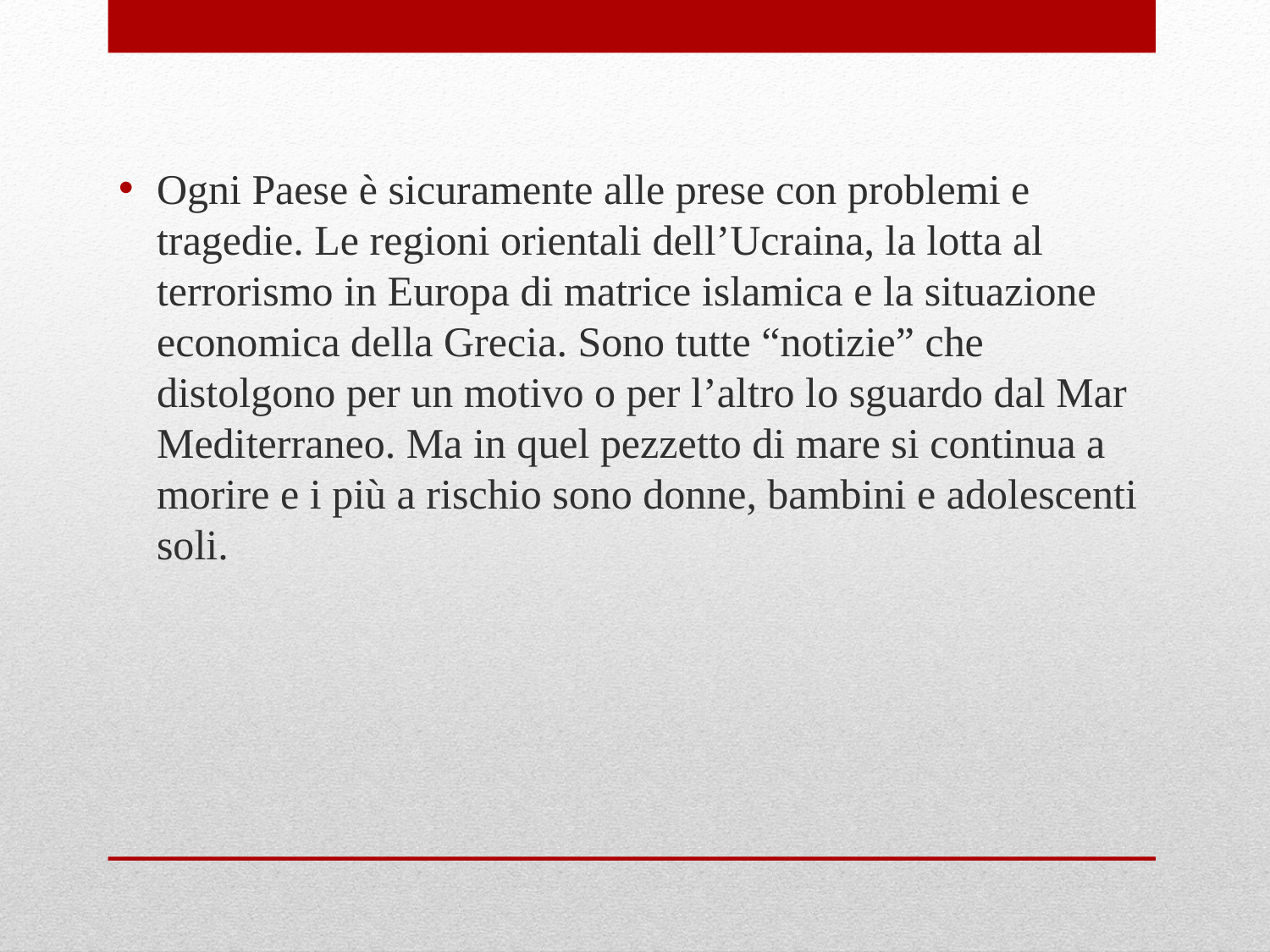

Ogni Paese è sicuramente alle prese con problemi e tragedie. Le regioni orientali dell’Ucraina, la lotta al terrorismo in Europa di matrice islamica e la situazione economica della Grecia. Sono tutte “notizie” che distolgono per un motivo o per l’altro lo sguardo dal Mar Mediterraneo. Ma in quel pezzetto di mare si continua a morire e i più a rischio sono donne, bambini e adolescenti soli.